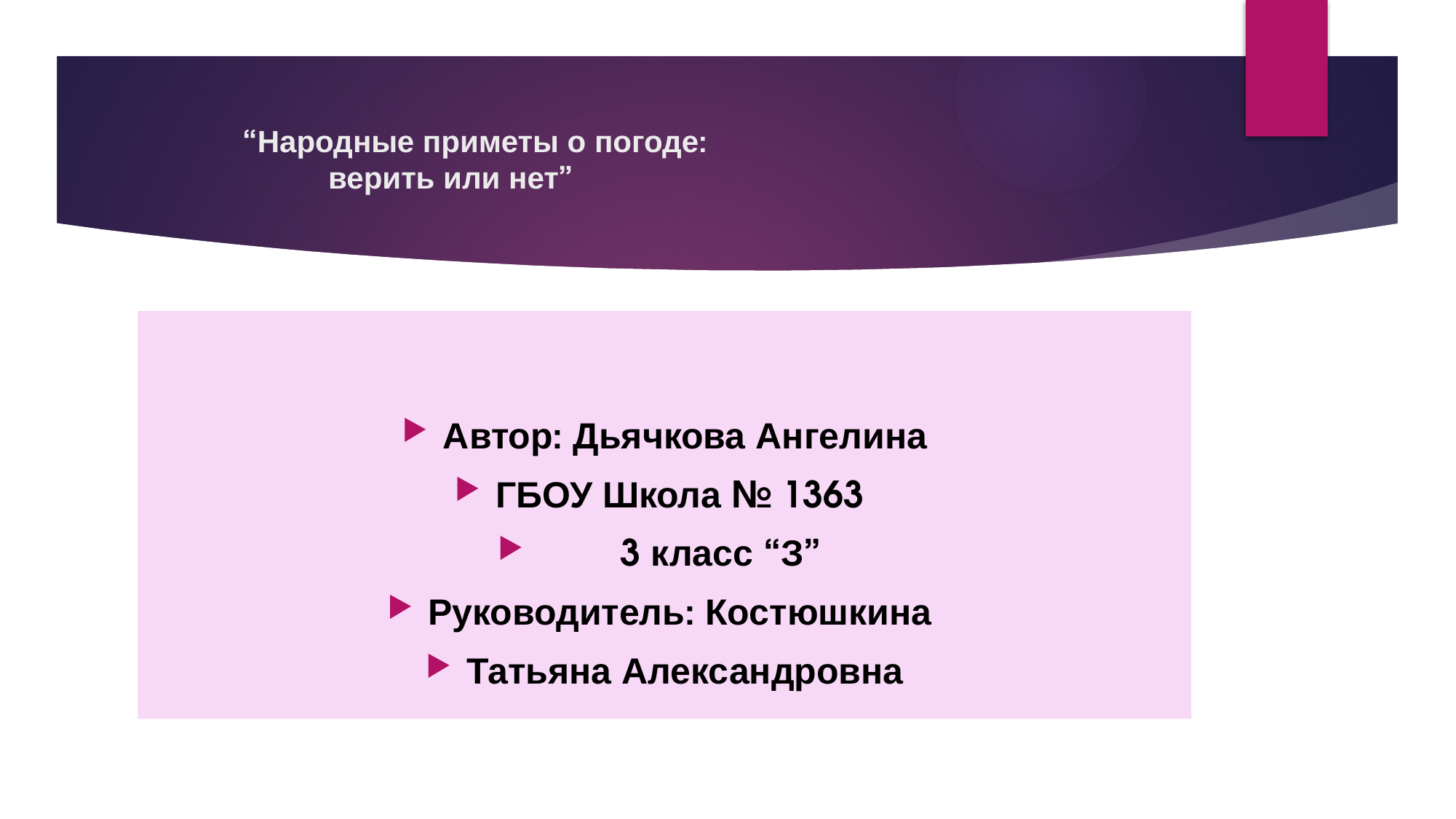

# “Народные приметы о погоде: верить или нет”

Автор: Дьячкова Ангелина
ГБОУ Школа № 1363
        3 класс “З”
Руководитель: Костюшкина
Татьяна Александровна